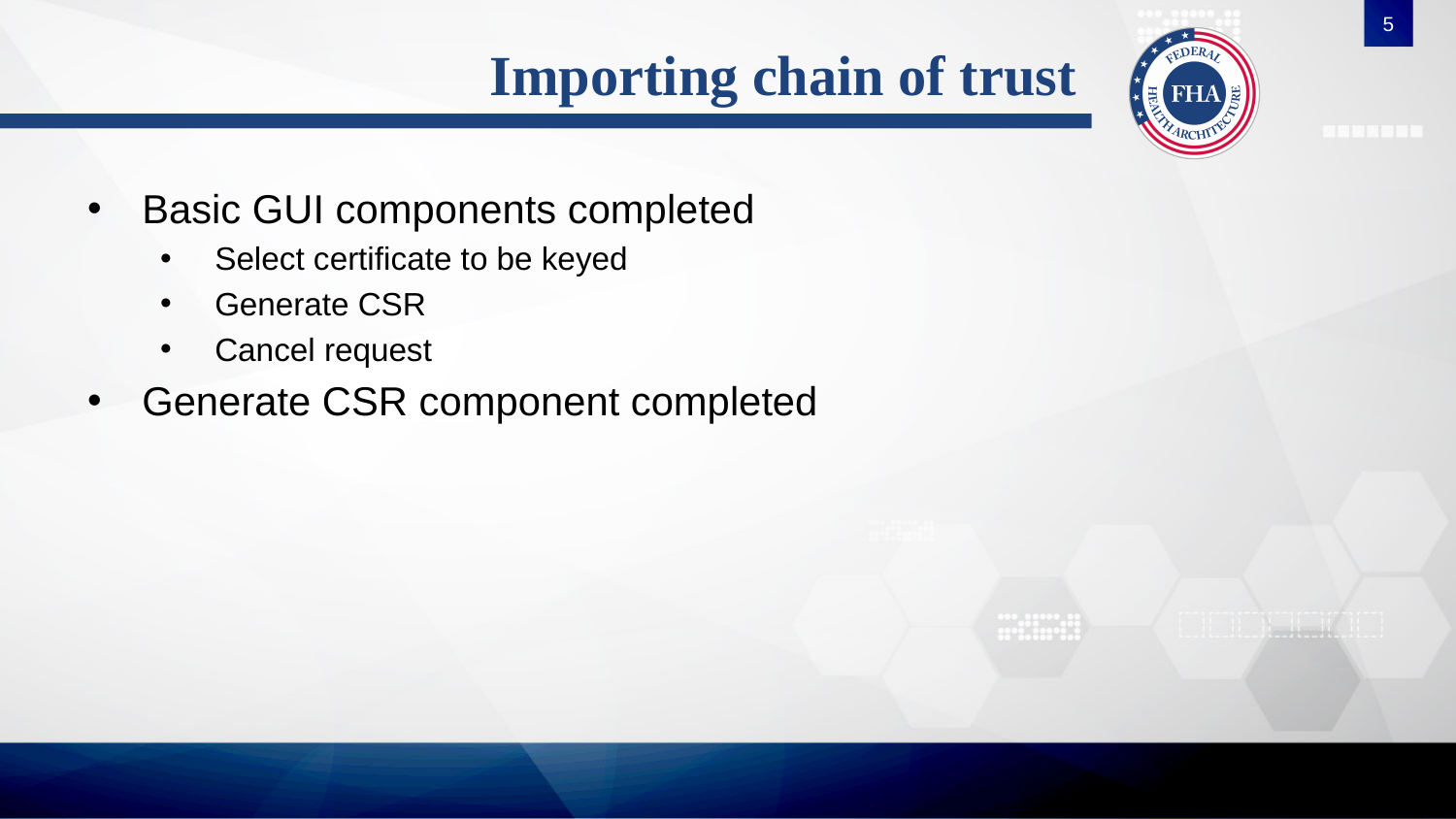

5
# Importing chain of trust
Basic GUI components completed
Select certificate to be keyed
Generate CSR
Cancel request
Generate CSR component completed